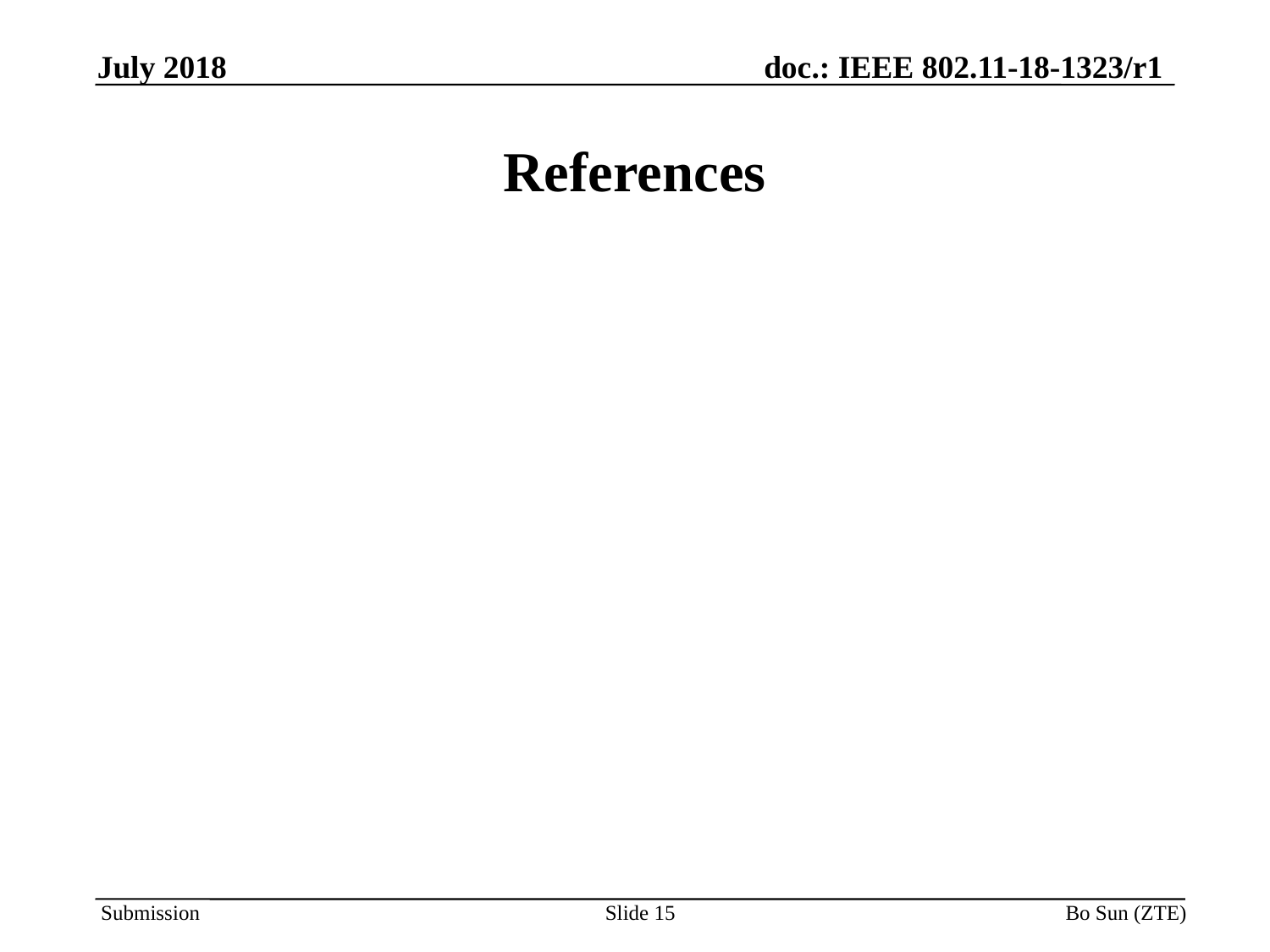

# References

Slide 15
Bo Sun (ZTE)